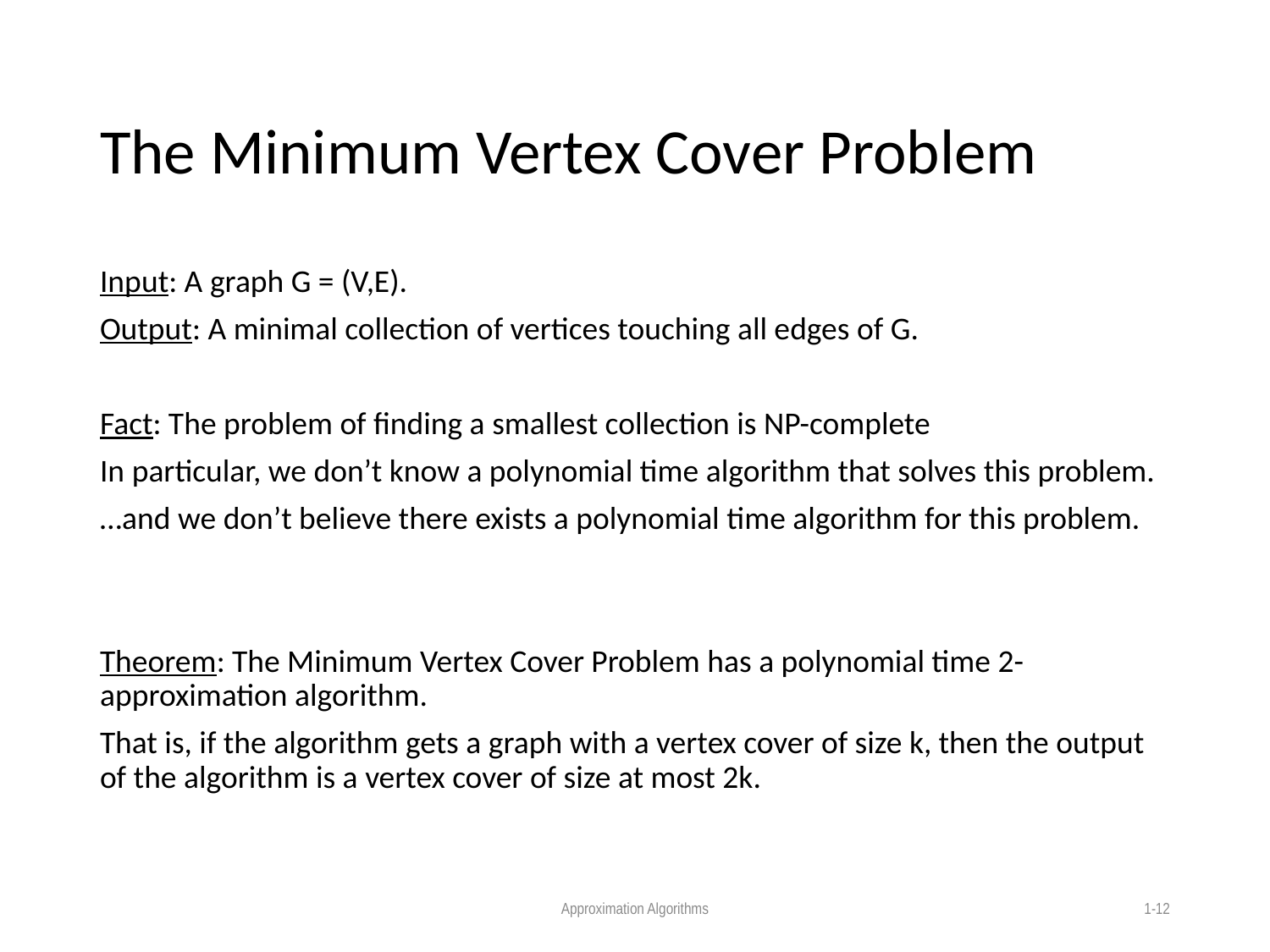

# The Minimum Vertex Cover Problem
Input: A graph G = (V,E).
Output: A minimal collection of vertices touching all edges of G.

Fact: The problem of finding a smallest collection is NP-complete
In particular, we don’t know a polynomial time algorithm that solves this problem.
…and we don’t believe there exists a polynomial time algorithm for this problem.

Theorem: The Minimum Vertex Cover Problem has a polynomial time 2-approximation algorithm.
That is, if the algorithm gets a graph with a vertex cover of size k, then the output of the algorithm is a vertex cover of size at most 2k.
Approximation Algorithms
1-12